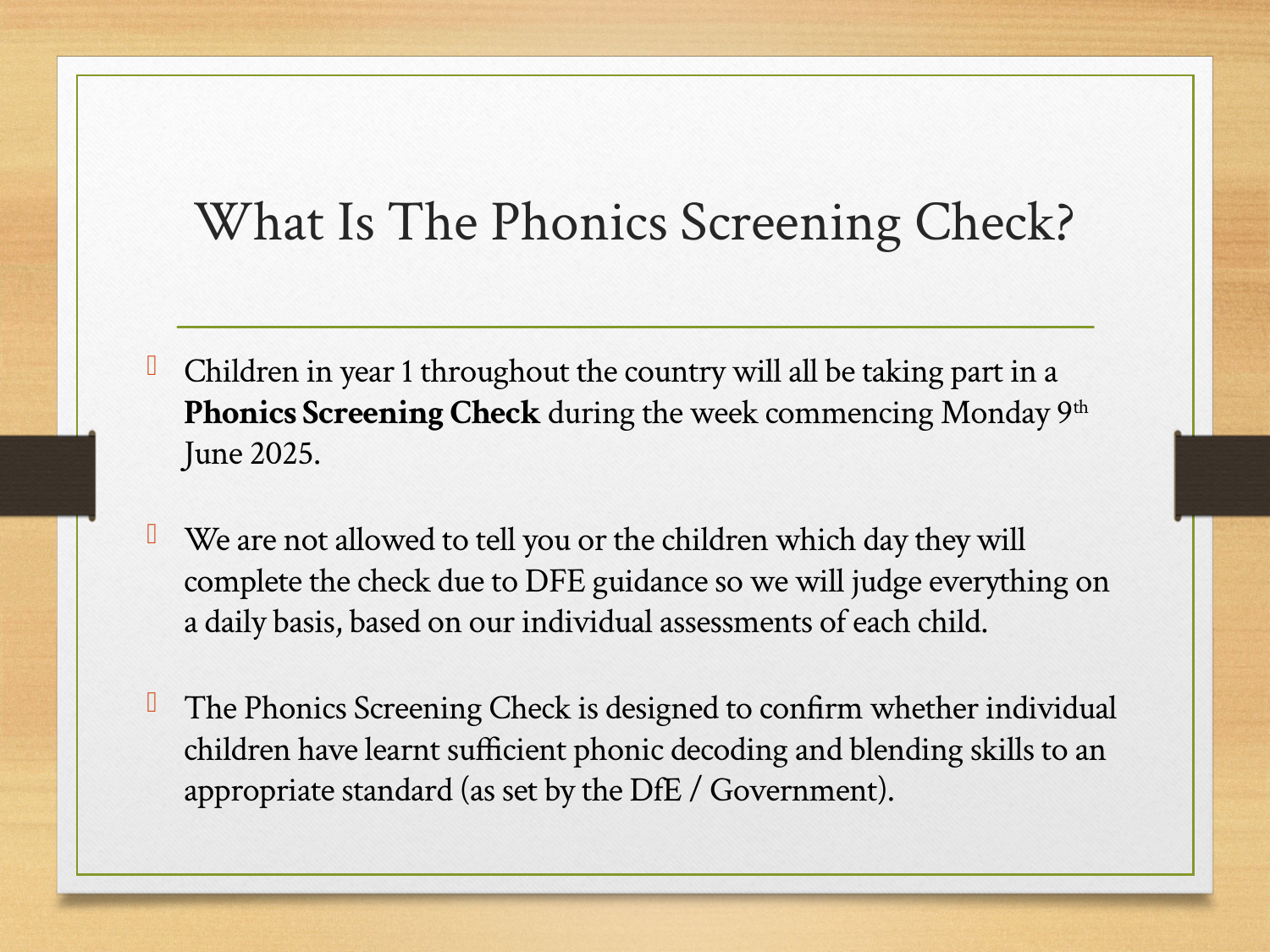

# What Is The Phonics Screening Check?
Children in year 1 throughout the country will all be taking part in a Phonics Screening Check during the week commencing Monday 9th June 2025.

We are not allowed to tell you or the children which day they will complete the check due to DFE guidance so we will judge everything on a daily basis, based on our individual assessments of each child.

The Phonics Screening Check is designed to confirm whether individual children have learnt sufficient phonic decoding and blending skills to an appropriate standard (as set by the DfE / Government).